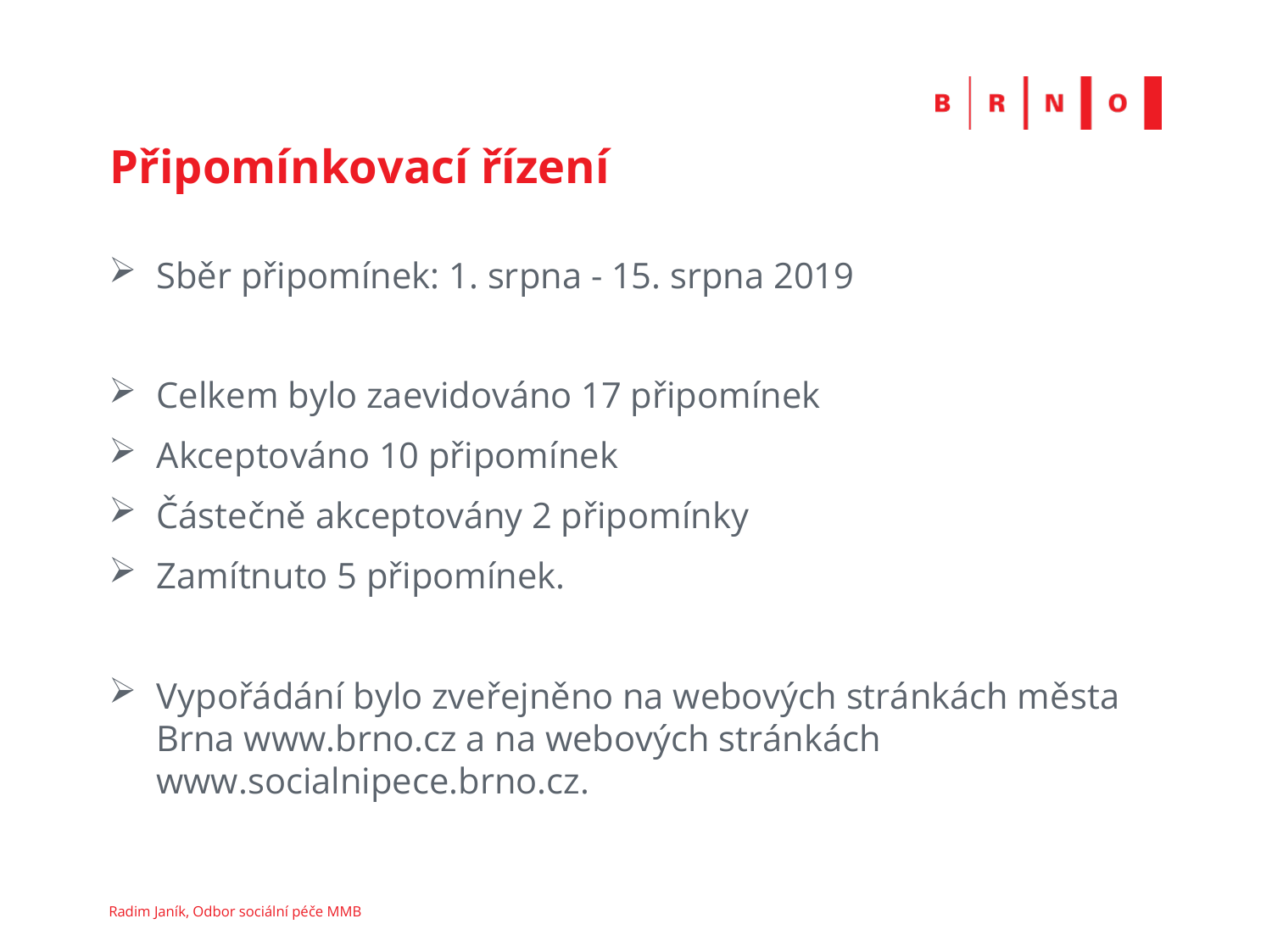

# Připomínkovací řízení
Sběr připomínek: 1. srpna - 15. srpna 2019

Celkem bylo zaevidováno 17 připomínek
Akceptováno 10 připomínek
Částečně akceptovány 2 připomínky
Zamítnuto 5 připomínek.

Vypořádání bylo zveřejněno na webových stránkách města Brna www.brno.cz a na webových stránkách www.socialnipece.brno.cz.
Radim Janík, Odbor sociální péče MMB